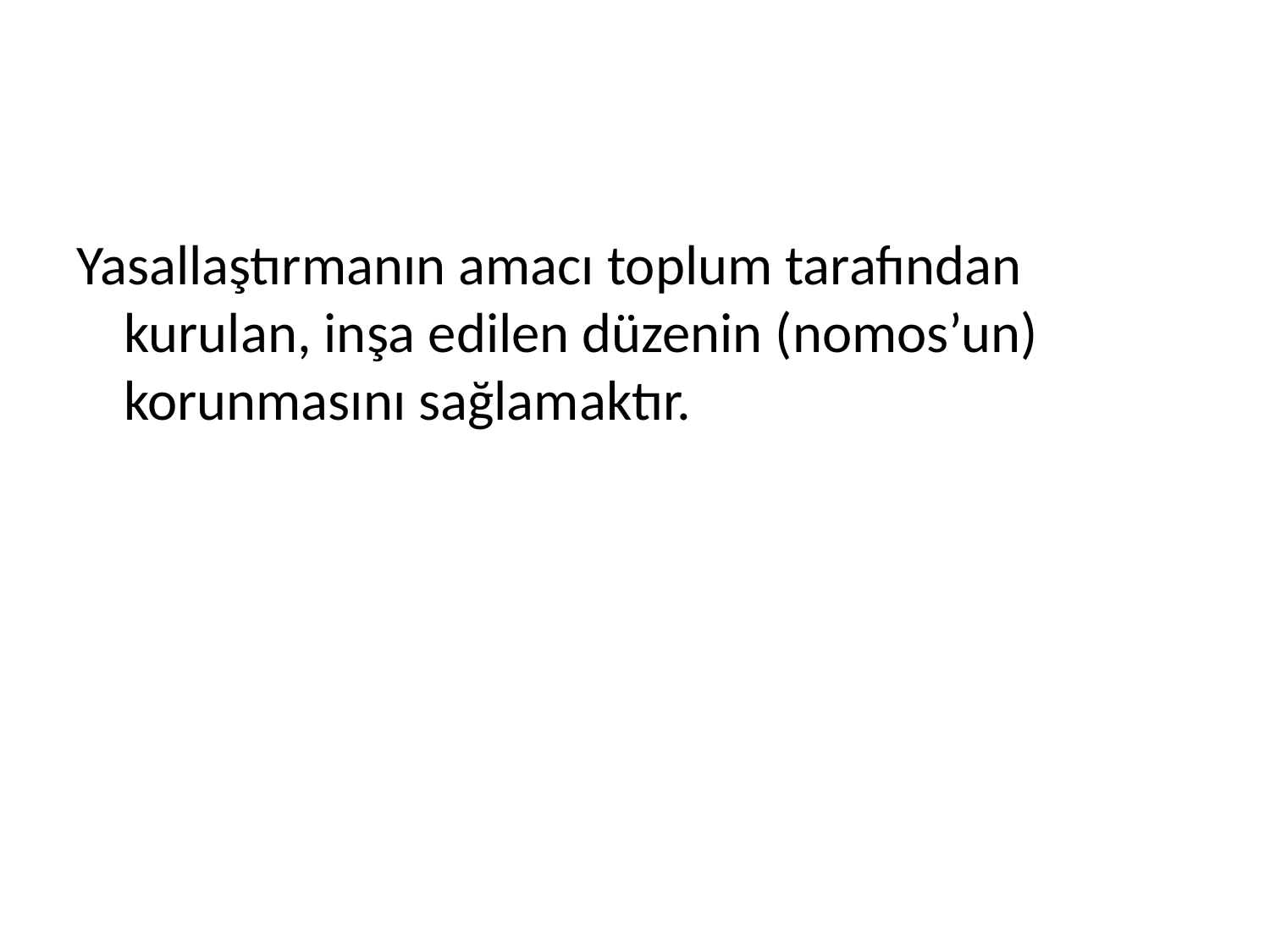

#
Yasallaştırmanın amacı toplum tarafından kurulan, inşa edilen düzenin (nomos’un) korunmasını sağlamaktır.